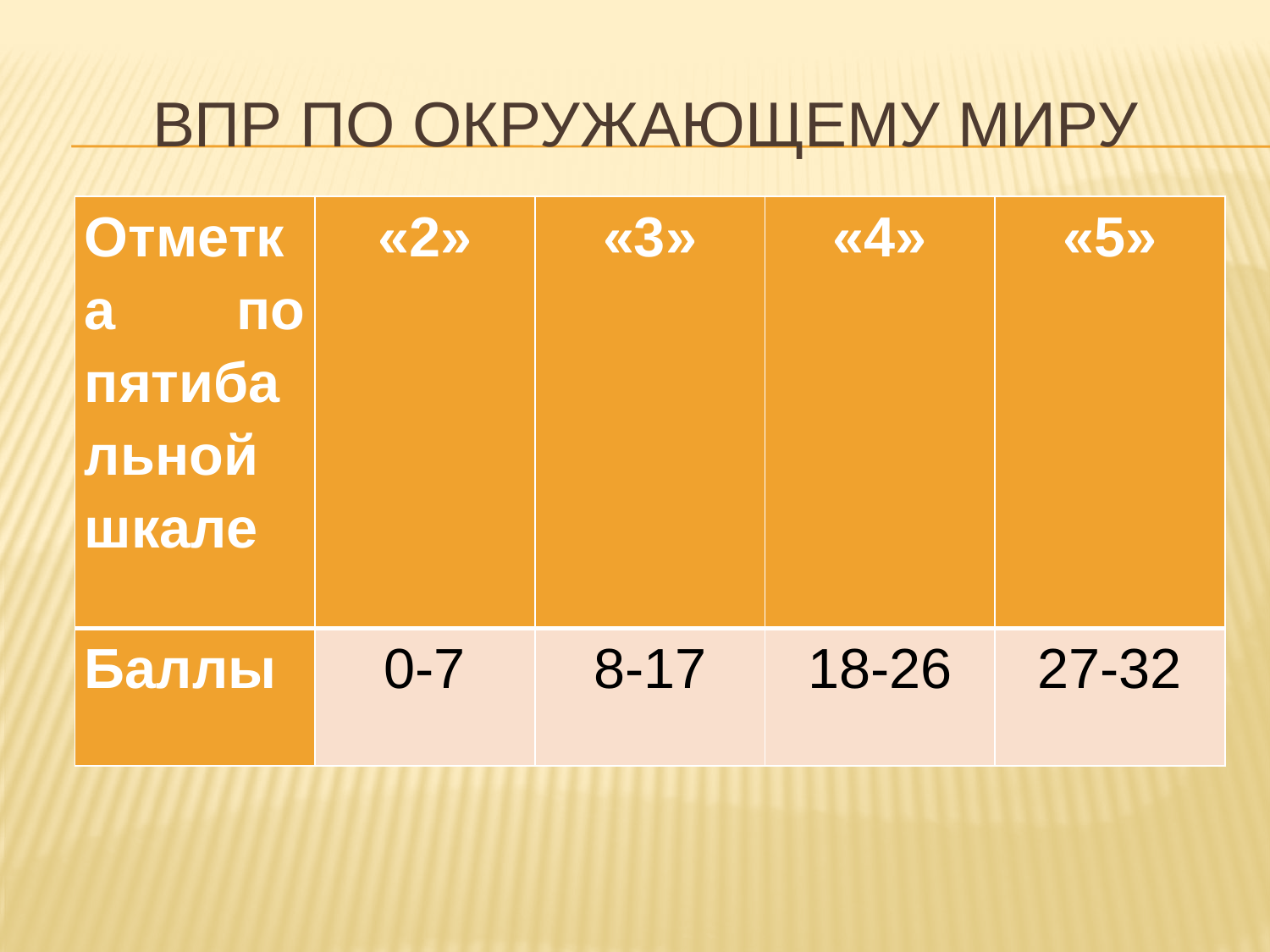

# ВПР По ОКРУЖАЮЩЕМУ МИРУ
| Отметка по пятибальной шкале | «2» | «3» | «4» | «5» |
| --- | --- | --- | --- | --- |
| Баллы | 0-7 | 8-17 | 18-26 | 27-32 |